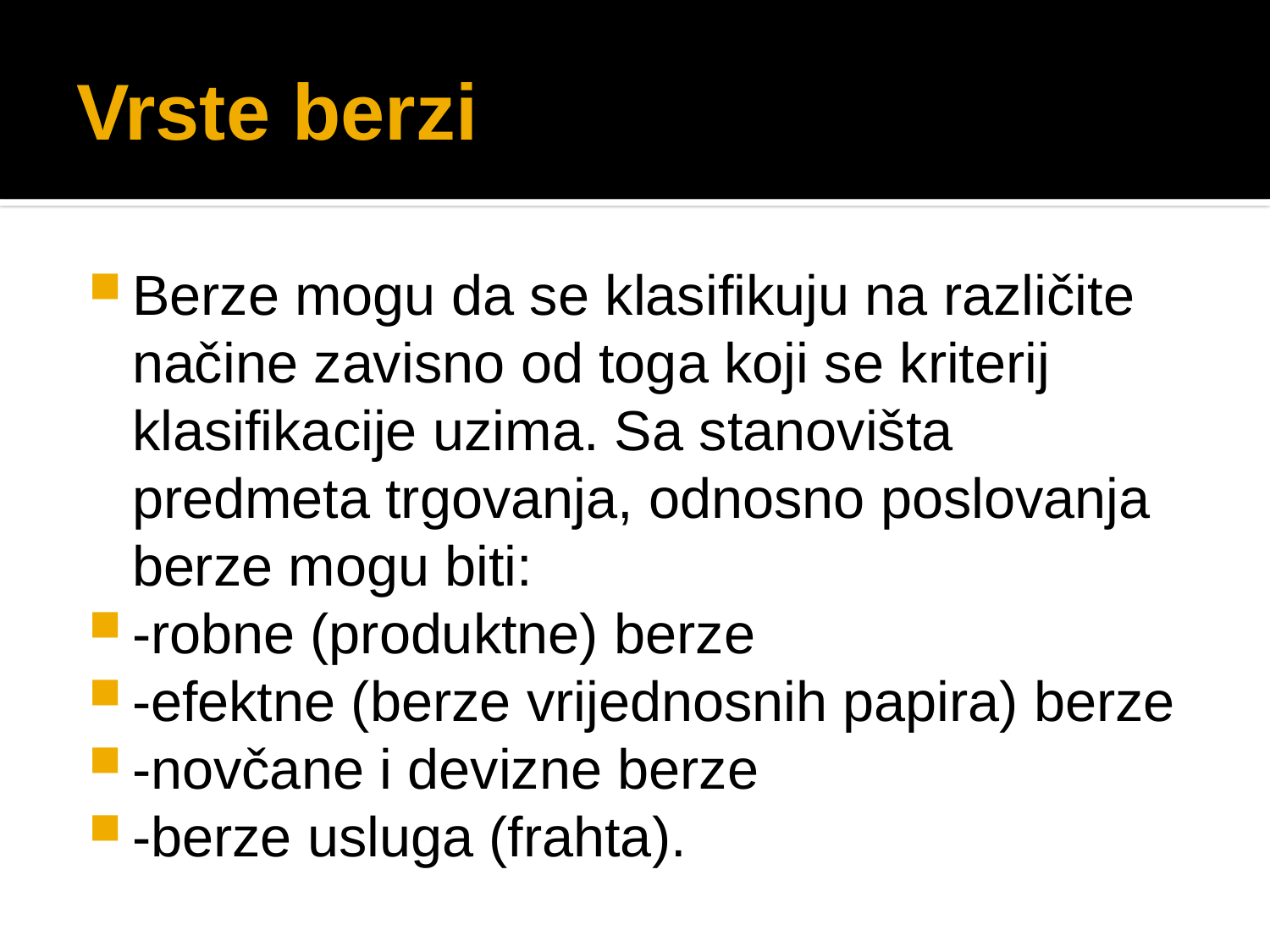

# Vrste berzi
Berze mogu da se klasifikuju na različite načine zavisno od toga koji se kriterij klasifikacije uzima. Sa stanovišta predmeta trgovanja, odnosno poslovanja berze mogu biti:
-robne (produktne) berze
-efektne (berze vrijednosnih papira) berze
-novčane i devizne berze
-berze usluga (frahta).